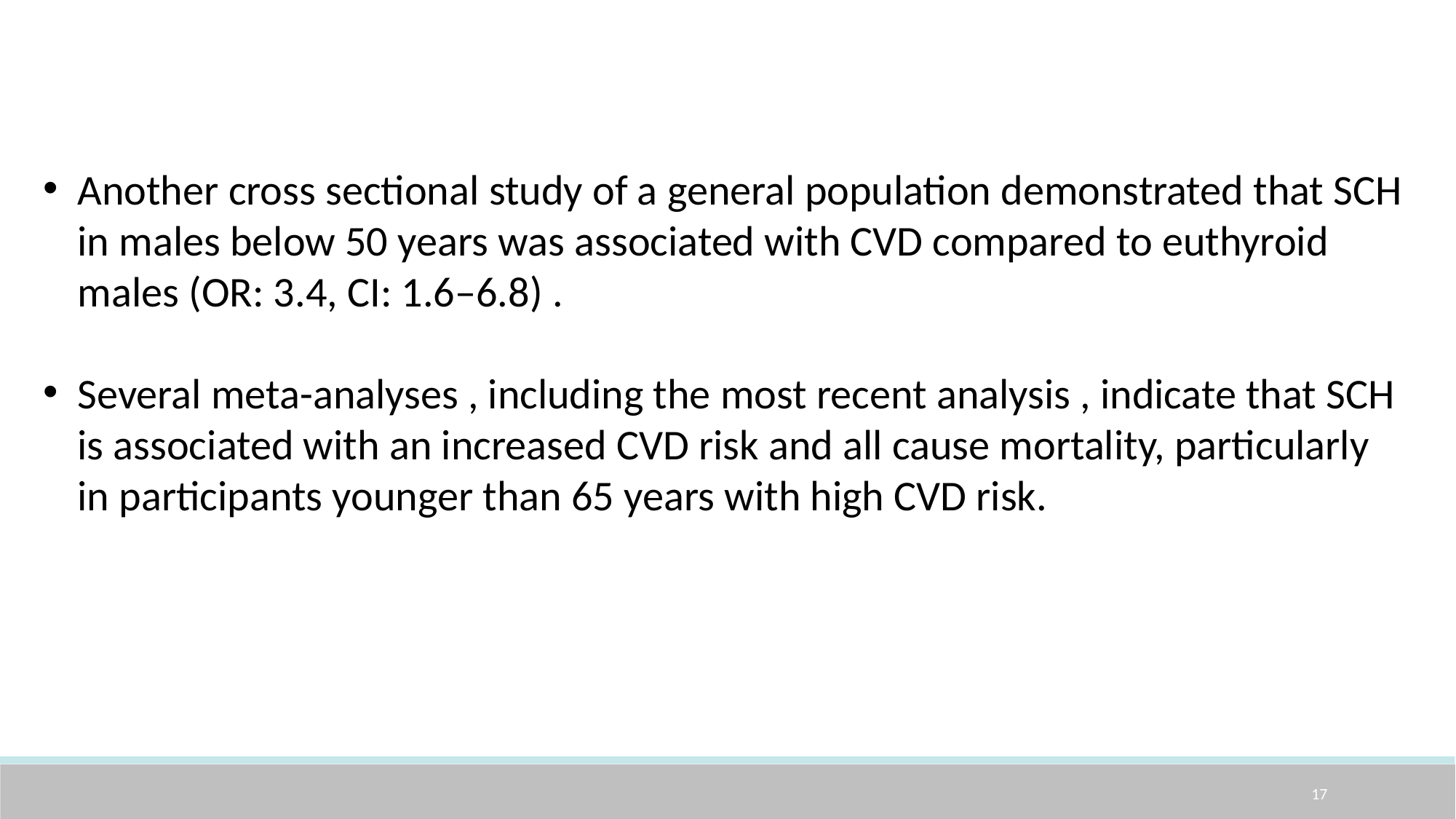

Another cross sectional study of a general population demonstrated that SCH in males below 50 years was associated with CVD compared to euthyroid males (OR: 3.4, CI: 1.6–6.8) .

Several meta-analyses , including the most recent analysis , indicate that SCH is associated with an increased CVD risk and all cause mortality, particularly in participants younger than 65 years with high CVD risk.
17